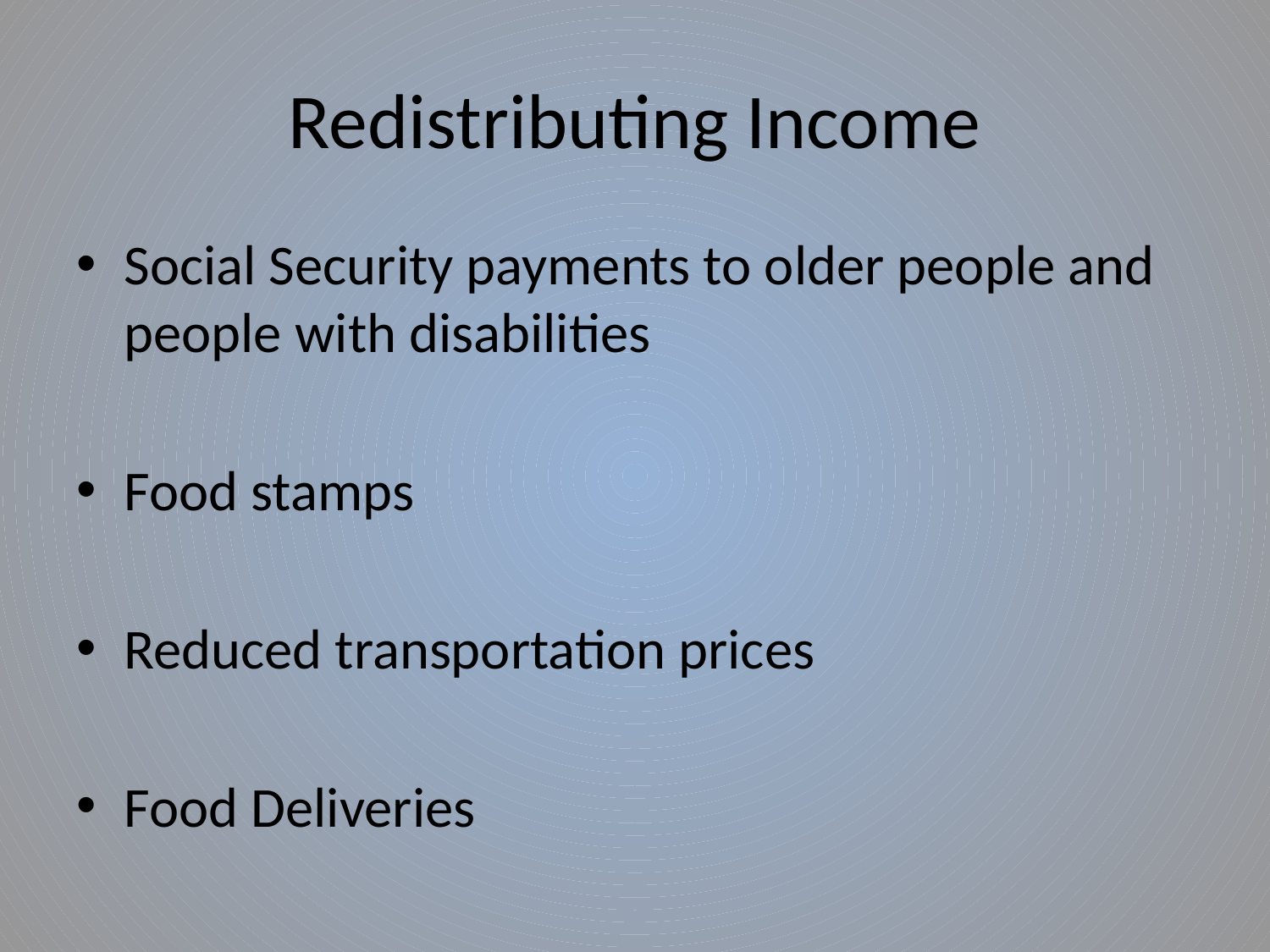

# Redistributing Income
Social Security payments to older people and people with disabilities

Food stamps

Reduced transportation prices

Food Deliveries